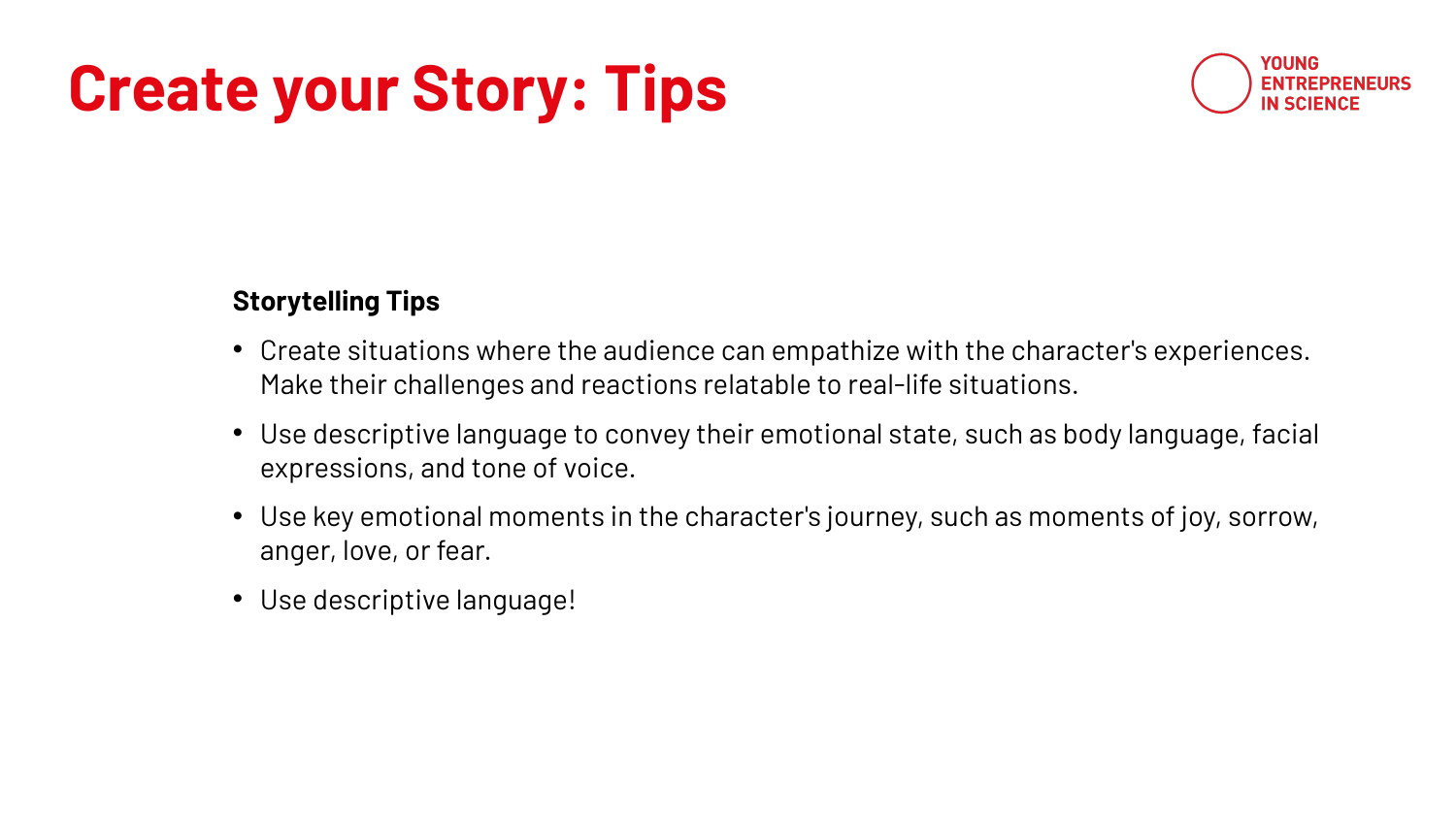

Create your Story: Tips
Storytelling Tips
Create situations where the audience can empathize with the character's experiences. Make their challenges and reactions relatable to real-life situations.
Use descriptive language to convey their emotional state, such as body language, facial expressions, and tone of voice.
Use key emotional moments in the character's journey, such as moments of joy, sorrow, anger, love, or fear.
Use descriptive language!